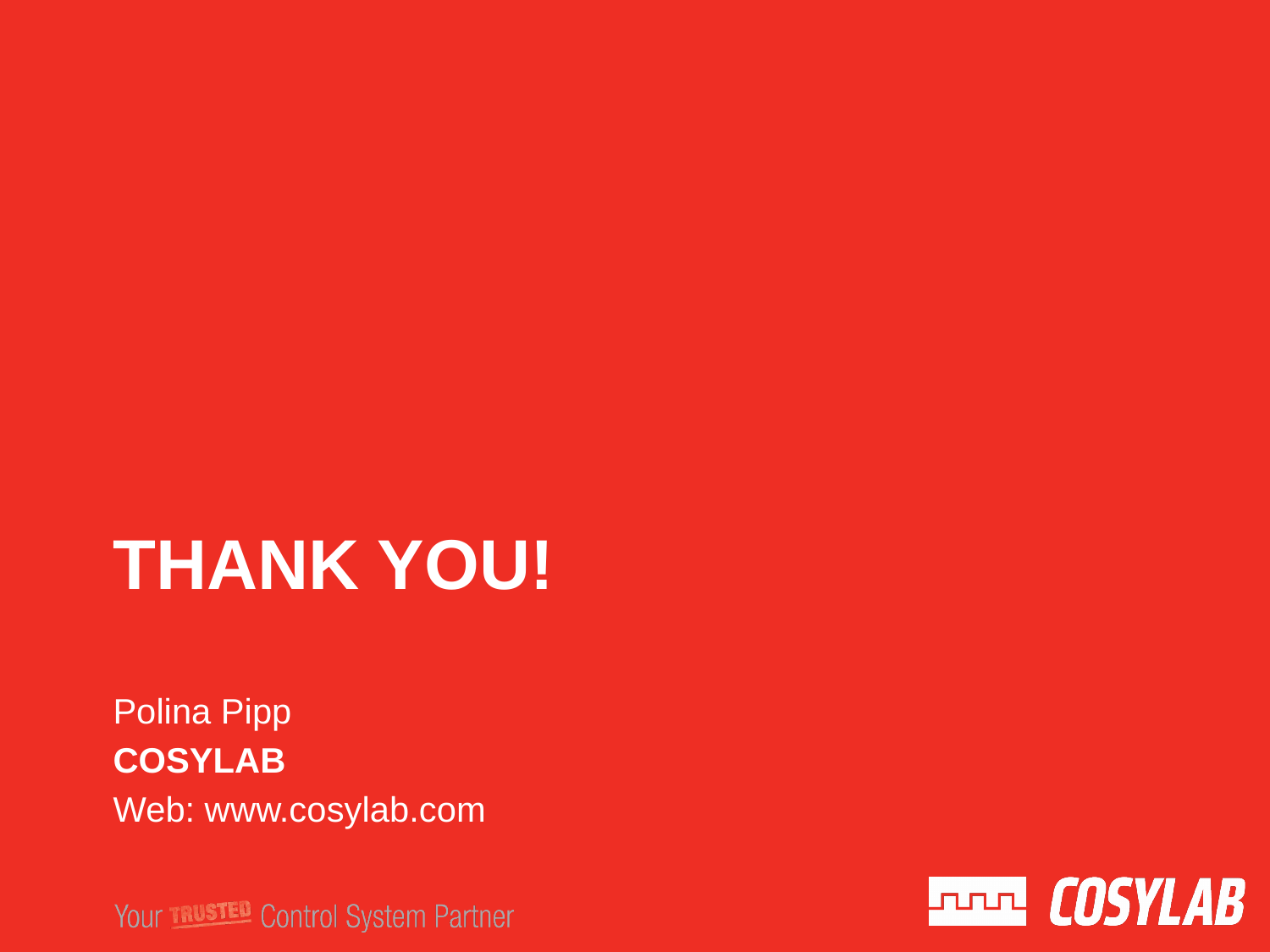

# Thank you!
Polina Pipp
COSYLAB
Web: www.cosylab.com